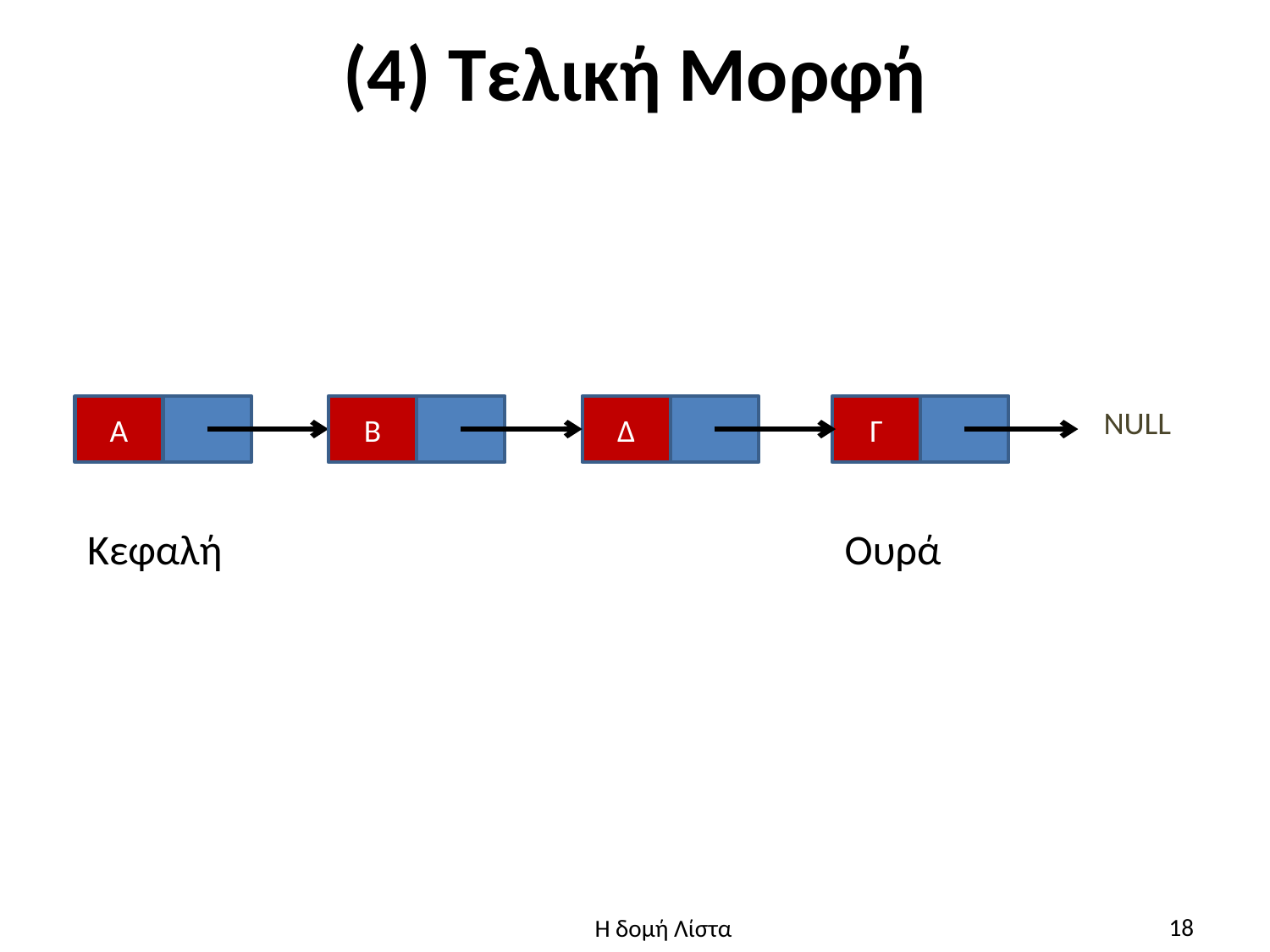

# (4) Τελική Μορφή
Α

Β

Δ

Γ

NULL
Ουρά
Κεφαλή
18
Η δομή Λίστα